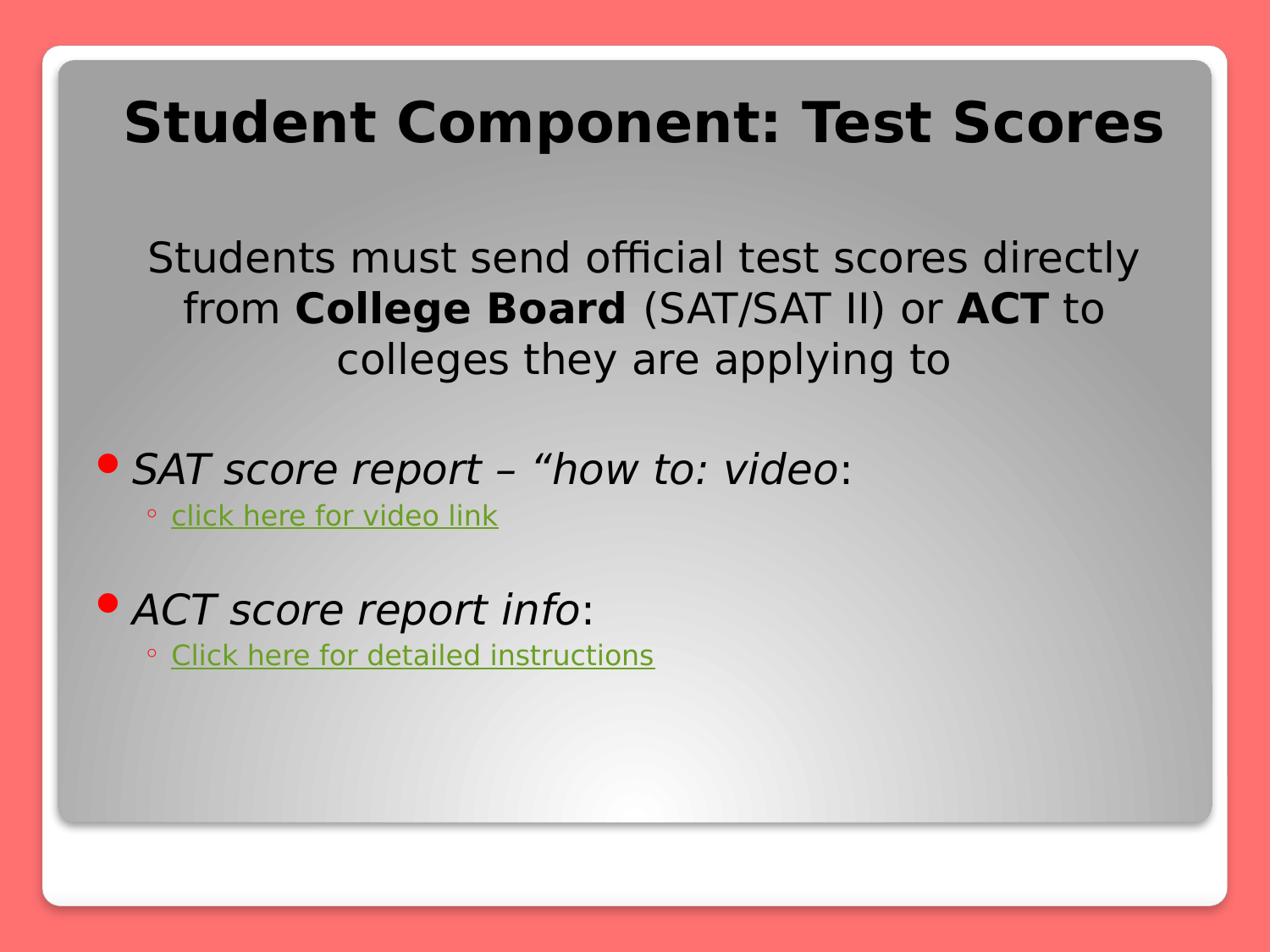

Student Component: Test Scores

Students must send official test scores directly from College Board (SAT/SAT II) or ACT to colleges they are applying to

SAT score report – “how to: video:
click here for video link

ACT score report info:
Click here for detailed instructions

#